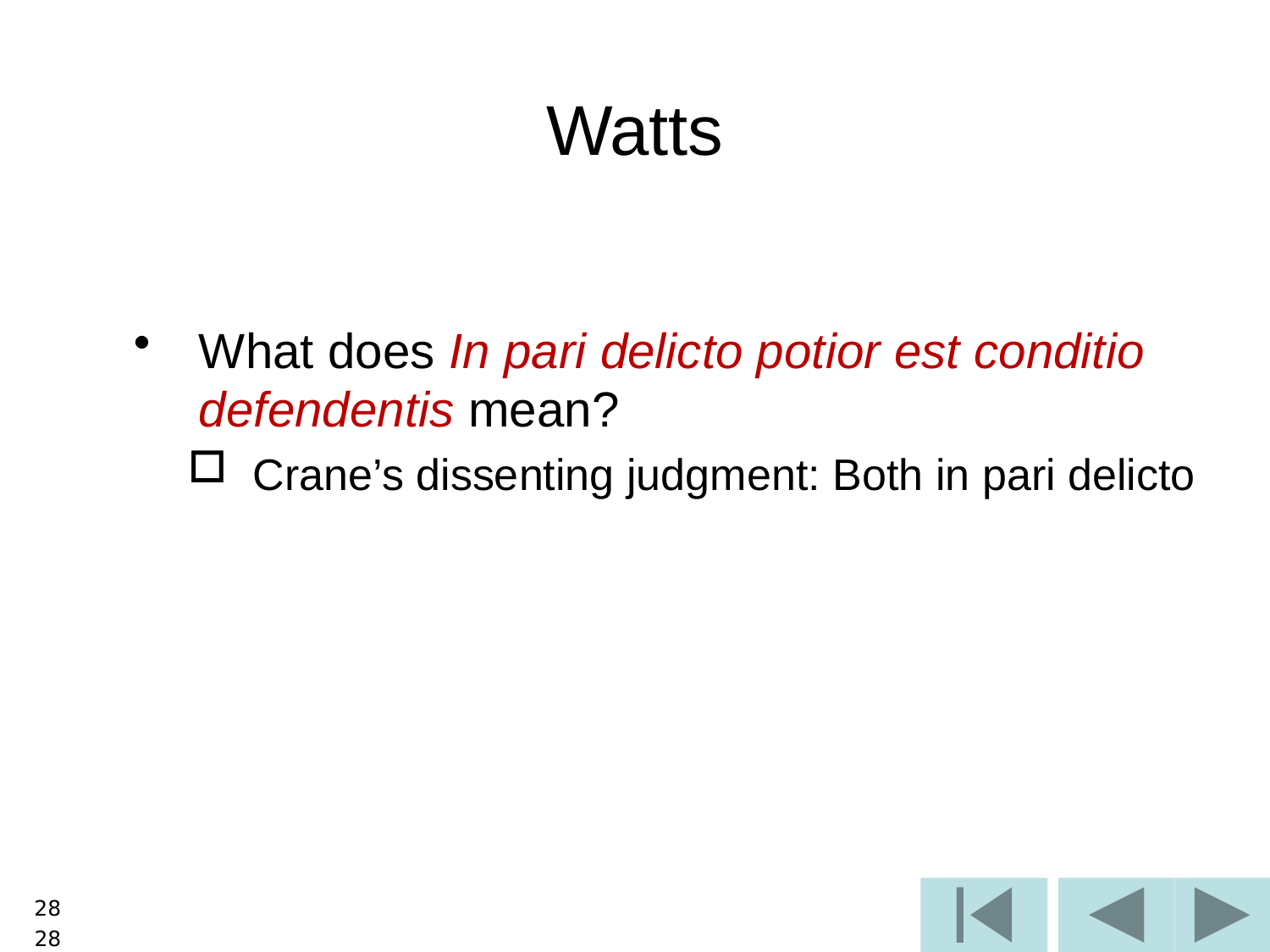

Watts

What does In pari delicto potior est conditio defendentis mean?
Crane’s dissenting judgment: Both in pari delicto

28
28